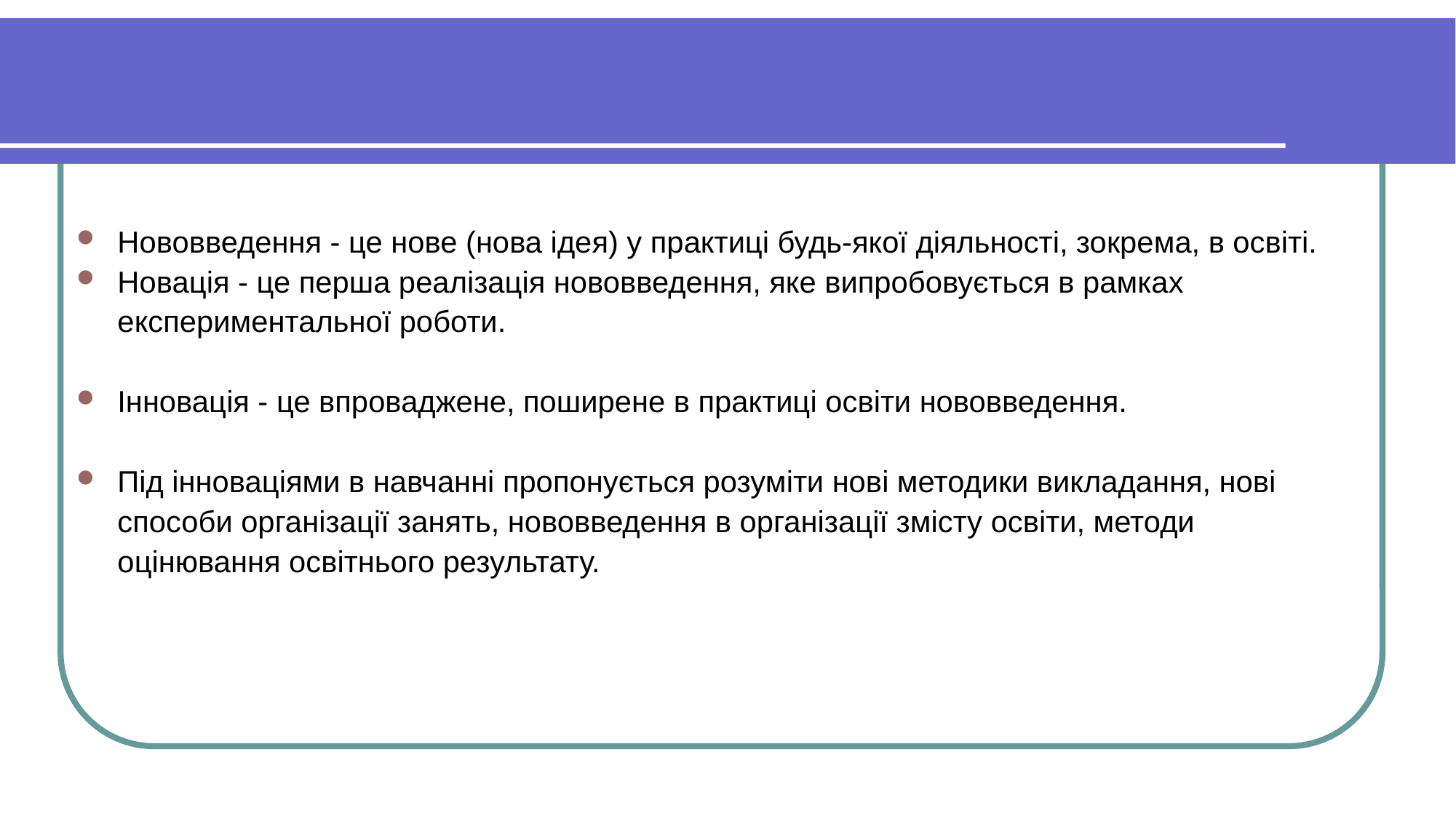

Нововведення - це нове (нова ідея) у практиці будь-якої діяльності, зокрема, в освіті.
Новація - це перша реалізація нововведення, яке випробовується в рамках експериментальної роботи.

Інновація - це впроваджене, поширене в практиці освіти нововведення.

Під інноваціями в навчанні пропонується розуміти нові методики викладання, нові способи організації занять, нововведення в організації змісту освіти, методи оцінювання освітнього результату.